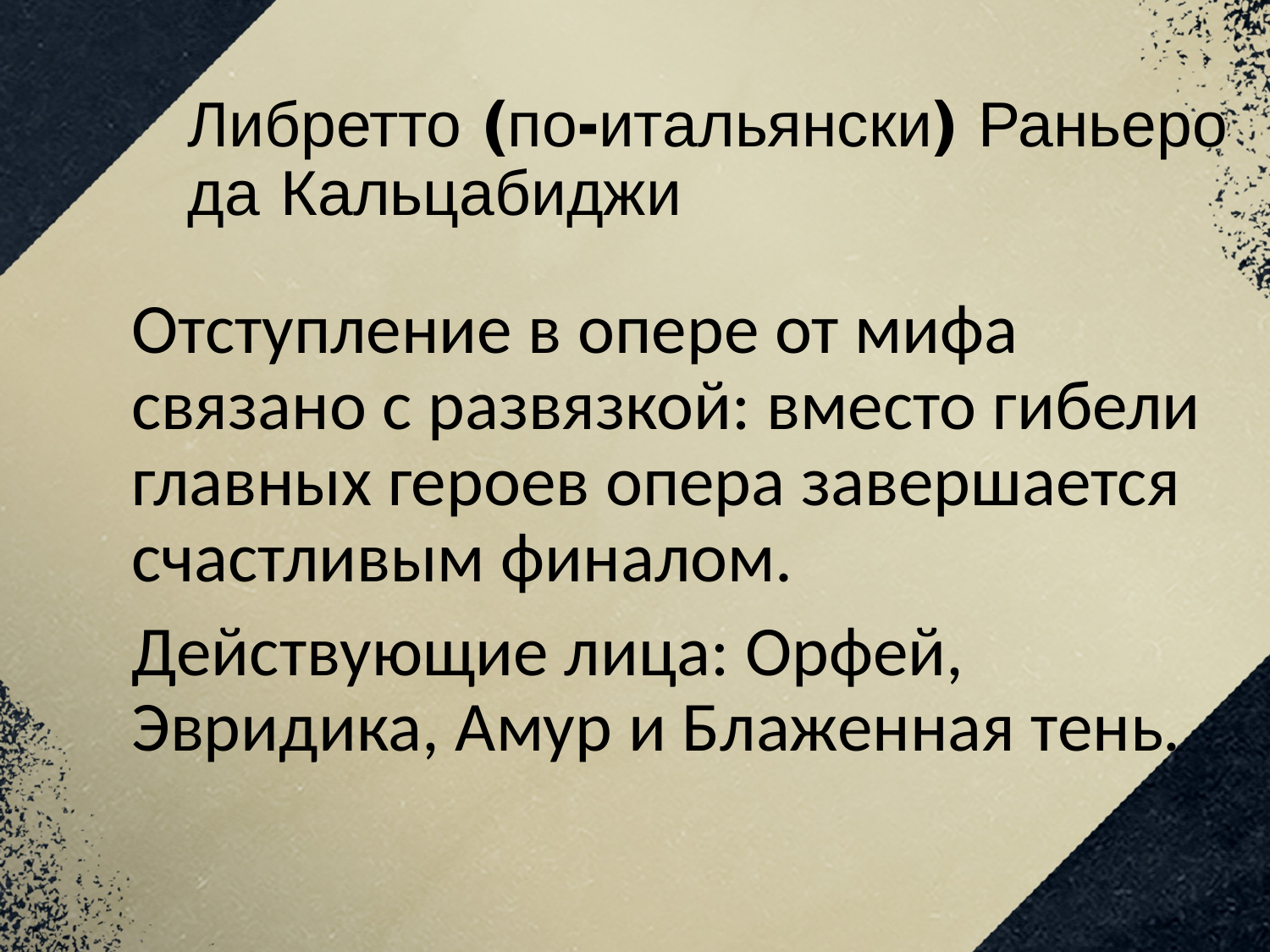

# Либретто (по-итальянски) Раньеро да Кальцабиджи
  Отступление в опере от мифа связано с развязкой: вместо гибели главных героев опера завершается счастливым финалом.
  Действующие лица: Орфей, Эвридика, Амур и Блаженная тень.